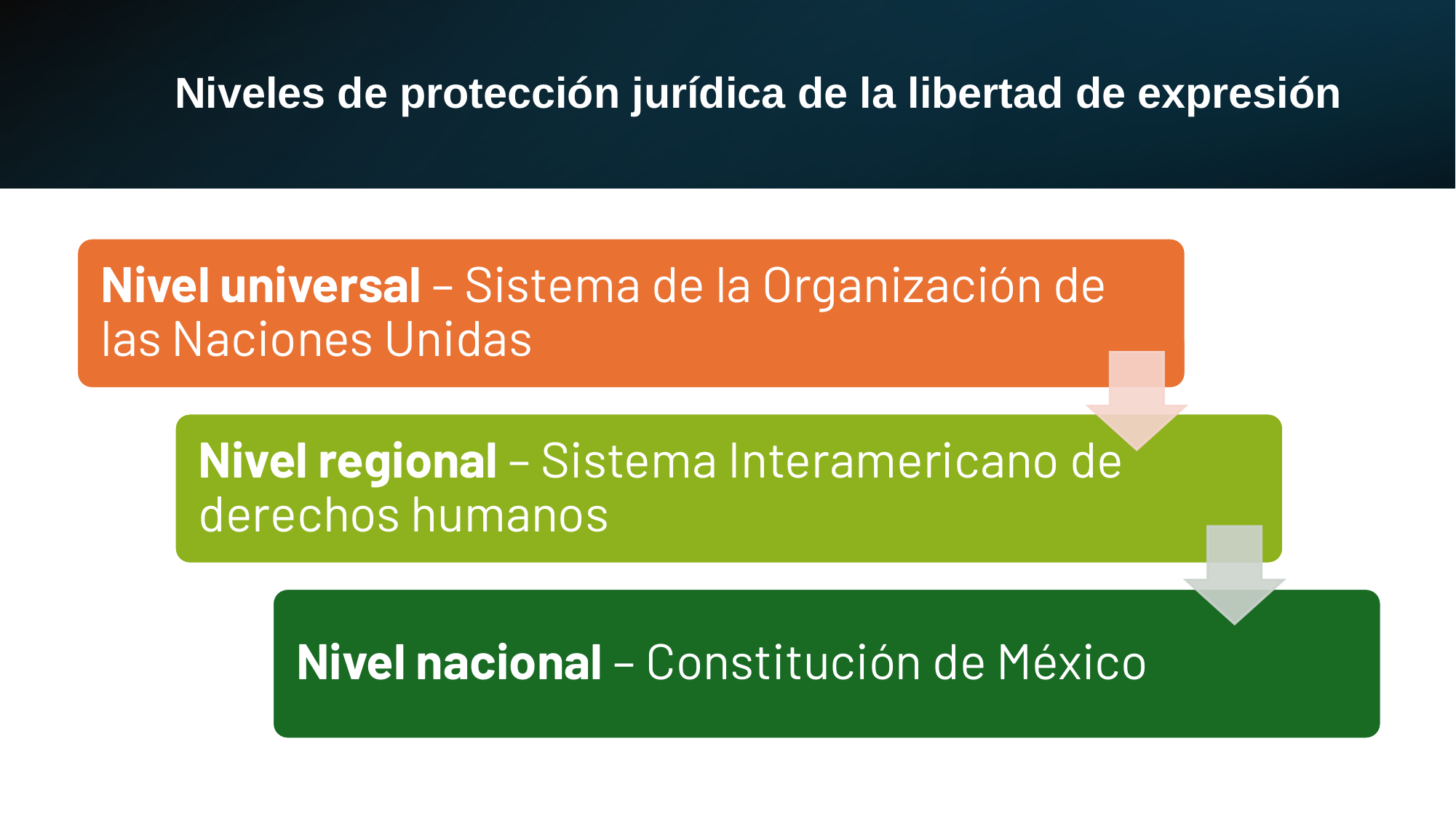

# Niveles de protección jurídica de la libertad de expresión
Nivel universal – Sistema de la Organización de las Naciones Unidas
Nivel regional – Sistema Interamericano de derechos humanos
Nivel nacional – Constitución de México